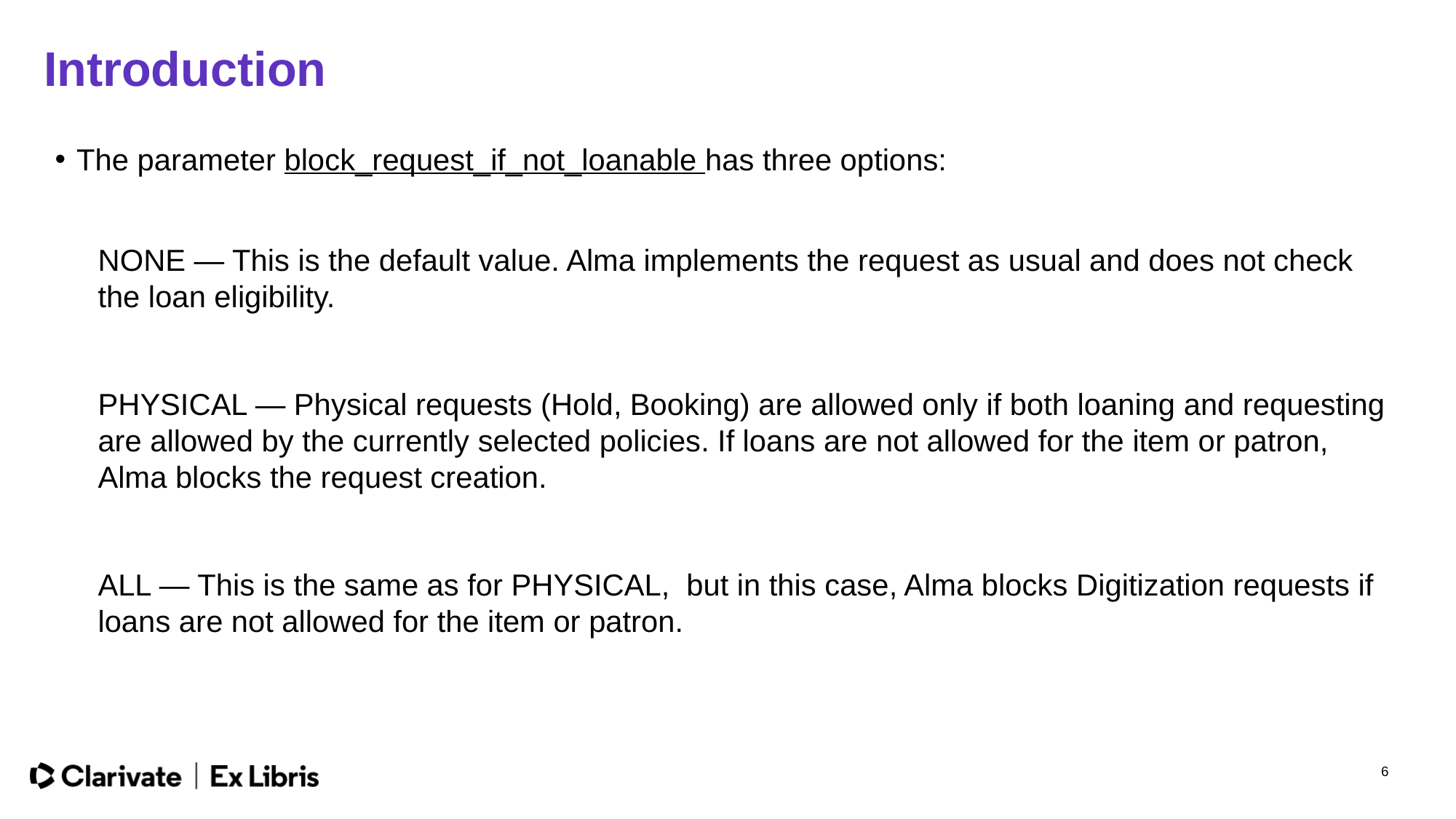

# Introduction
The parameter block_request_if_not_loanable has three options:

NONE — This is the default value. Alma implements the request as usual and does not check the loan eligibility.

PHYSICAL — Physical requests (Hold, Booking) are allowed only if both loaning and requesting are allowed by the currently selected policies. If loans are not allowed for the item or patron, Alma blocks the request creation.

ALL — This is the same as for PHYSICAL,  but in this case, Alma blocks Digitization requests if loans are not allowed for the item or patron.
6